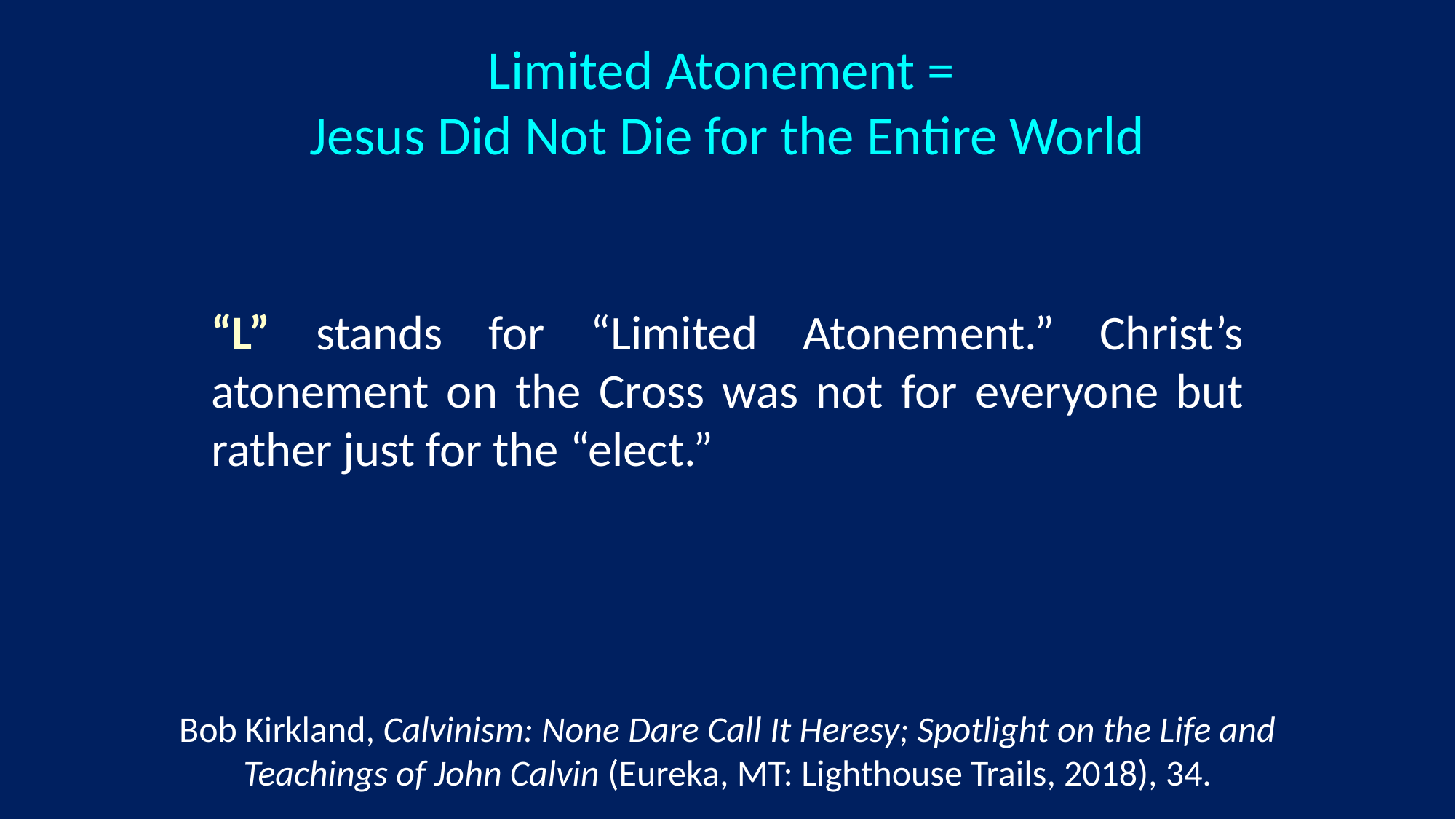

# Limited Atonement = Jesus Did Not Die for the Entire World
“L” stands for “Limited Atonement.” Christ’s atonement on the Cross was not for everyone but rather just for the “elect.”
Bob Kirkland, Calvinism: None Dare Call It Heresy; Spotlight on the Life and Teachings of John Calvin (Eureka, MT: Lighthouse Trails, 2018), 34.